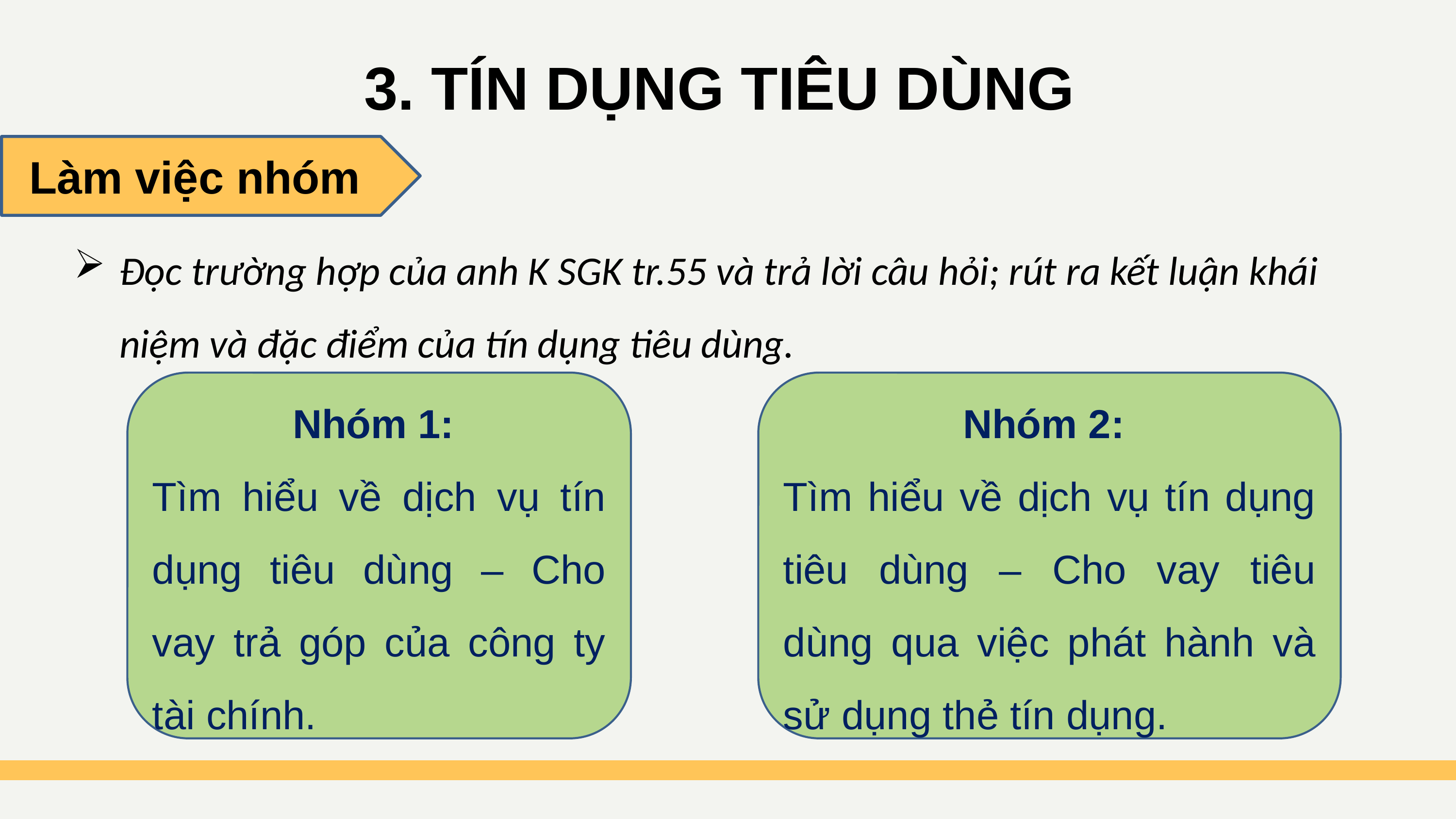

3. TÍN DỤNG TIÊU DÙNG
Làm việc nhóm
Đọc trường hợp của anh K SGK tr.55 và trả lời câu hỏi; rút ra kết luận khái niệm và đặc điểm của tín dụng tiêu dùng.
Nhóm 1:
Tìm hiểu về dịch vụ tín dụng tiêu dùng – Cho vay trả góp của công ty tài chính.
Nhóm 2:
Tìm hiểu về dịch vụ tín dụng tiêu dùng – Cho vay tiêu dùng qua việc phát hành và sử dụng thẻ tín dụng.